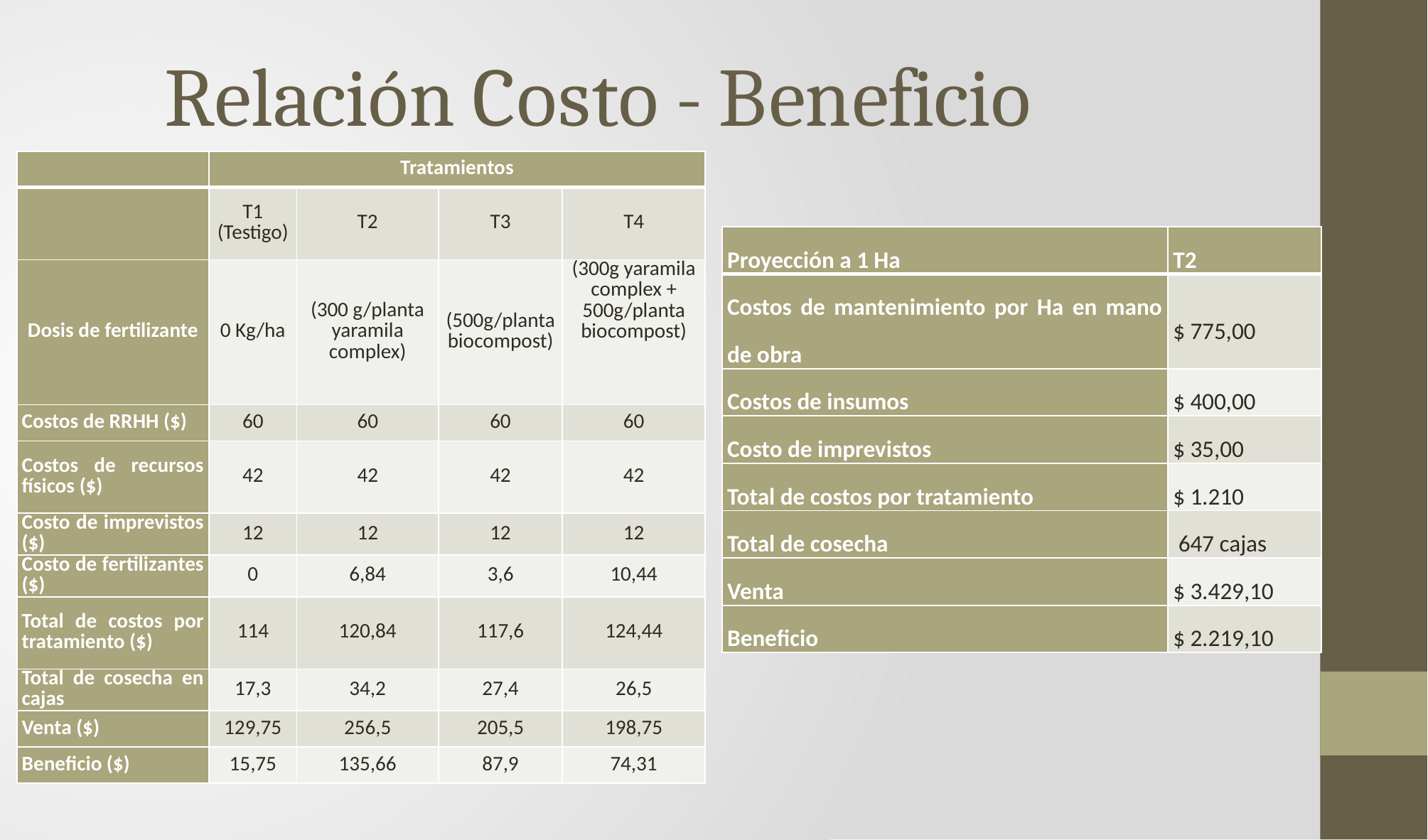

# Relación Costo - Beneficio
|  | Tratamientos |  |  |  |
| --- | --- | --- | --- | --- |
|  | T1 (Testigo) | T2 | T3 | T4 |
| Dosis de fertilizante | 0 Kg/ha | (300 g/planta yaramila complex) | (500g/planta biocompost) | (300g yaramila complex + 500g/planta biocompost) |
| Costos de RRHH ($) | 60 | 60 | 60 | 60 |
| Costos de recursos físicos ($) | 42 | 42 | 42 | 42 |
| Costo de imprevistos ($) | 12 | 12 | 12 | 12 |
| Costo de fertilizantes ($) | 0 | 6,84 | 3,6 | 10,44 |
| Total de costos por tratamiento ($) | 114 | 120,84 | 117,6 | 124,44 |
| Total de cosecha en cajas | 17,3 | 34,2 | 27,4 | 26,5 |
| Venta ($) | 129,75 | 256,5 | 205,5 | 198,75 |
| Beneficio ($) | 15,75 | 135,66 | 87,9 | 74,31 |
| Proyección a 1 Ha | T2 |
| --- | --- |
| Costos de mantenimiento por Ha en mano de obra | $ 775,00 |
| Costos de insumos | $ 400,00 |
| Costo de imprevistos | $ 35,00 |
| Total de costos por tratamiento | $ 1.210 |
| Total de cosecha | 647 cajas |
| Venta | $ 3.429,10 |
| Beneficio | $ 2.219,10 |